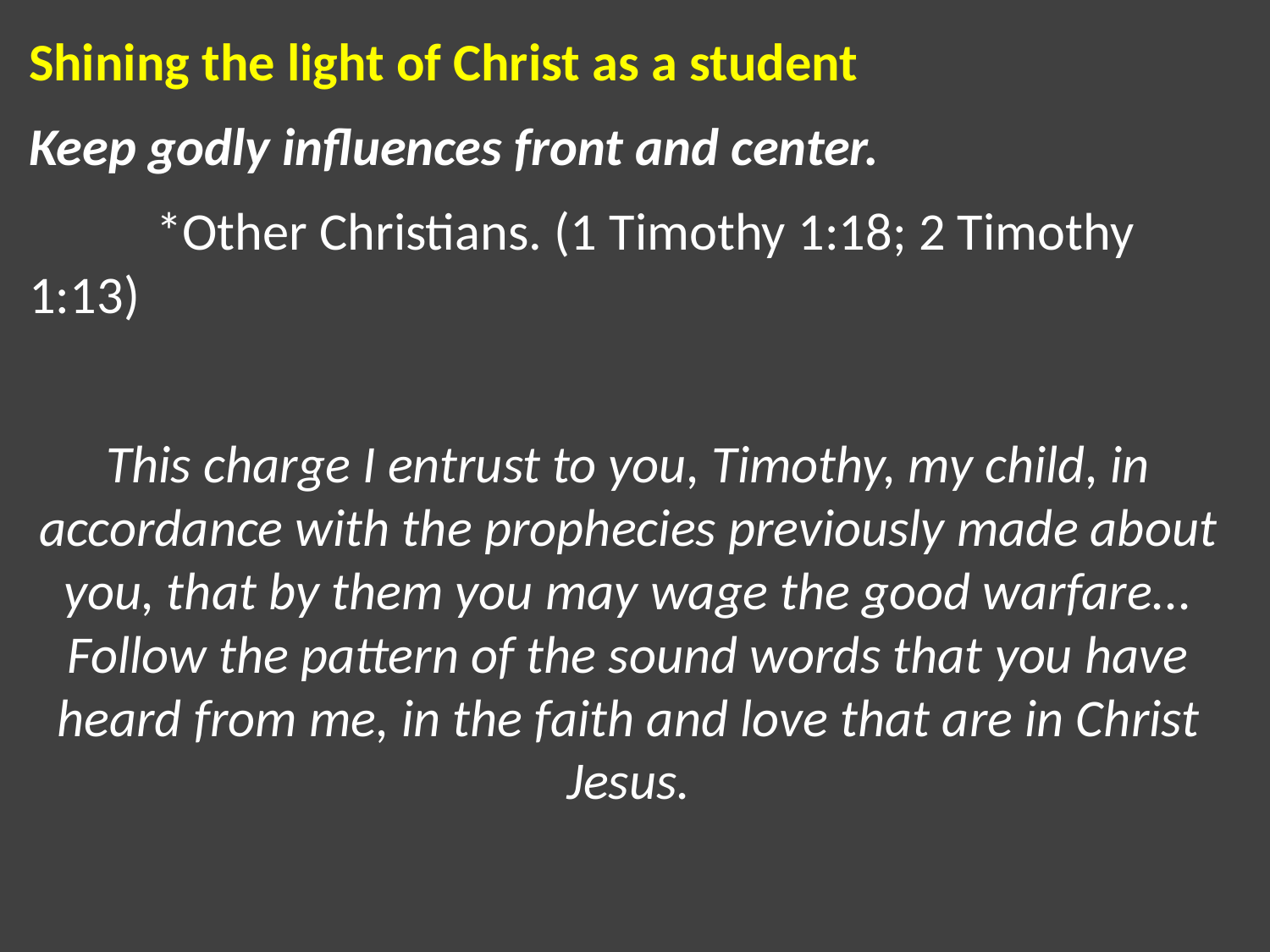

Shining the light of Christ as a student
Keep godly influences front and center.
	*Other Christians. (1 Timothy 1:18; 2 Timothy 1:13)

This charge I entrust to you, Timothy, my child, in accordance with the prophecies previously made about you, that by them you may wage the good warfare... Follow the pattern of the sound words that you have heard from me, in the faith and love that are in Christ Jesus.